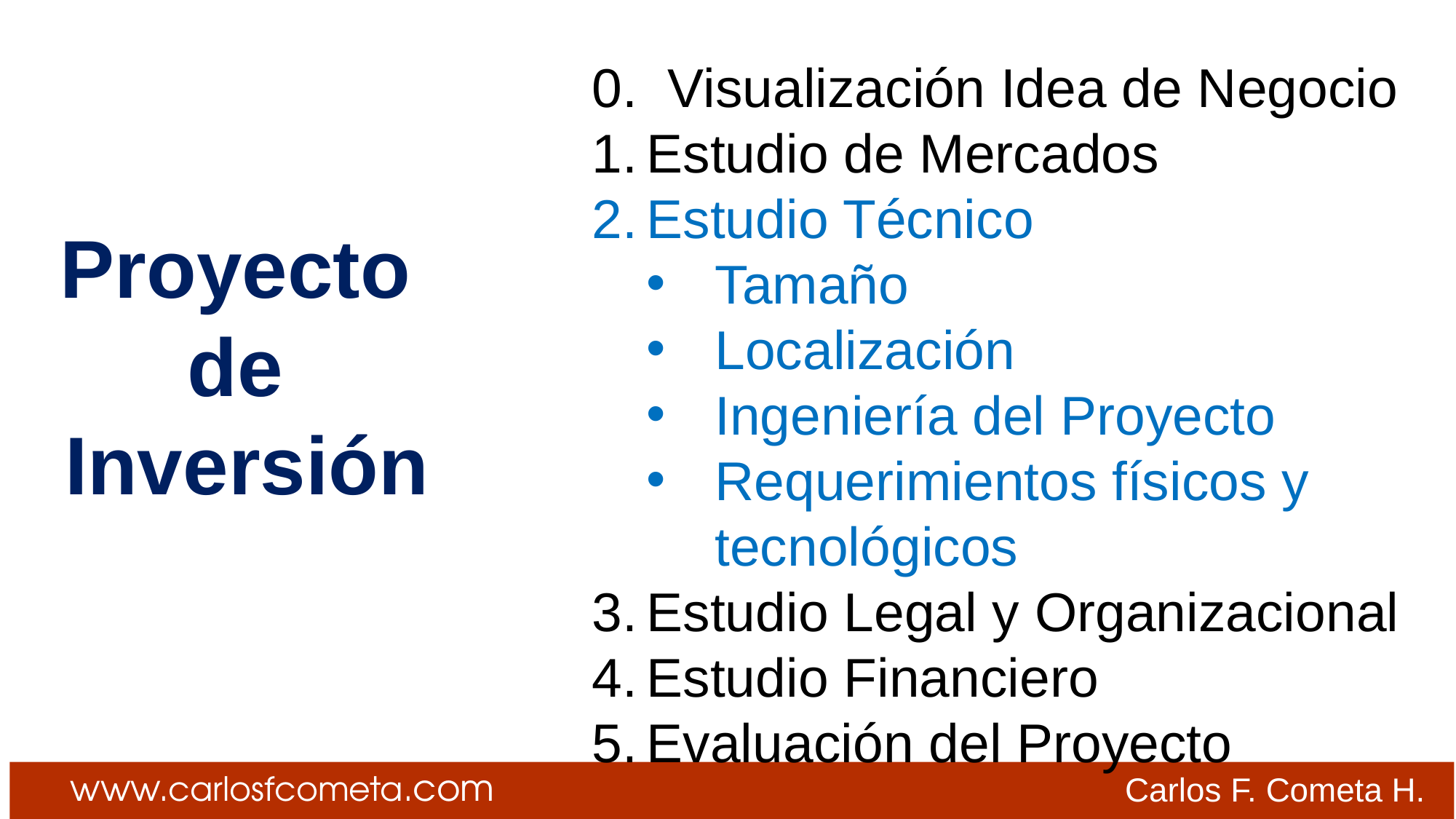

0.  Visualización Idea de Negocio
Estudio de Mercados
Estudio Técnico
Tamaño
Localización
Ingeniería del Proyecto
Requerimientos físicos y tecnológicos
Estudio Legal y Organizacional
Estudio Financiero
Evaluación del Proyecto
Proyecto
de
Inversión
www.carlosfcometa.com

Carlos F. Cometa H.